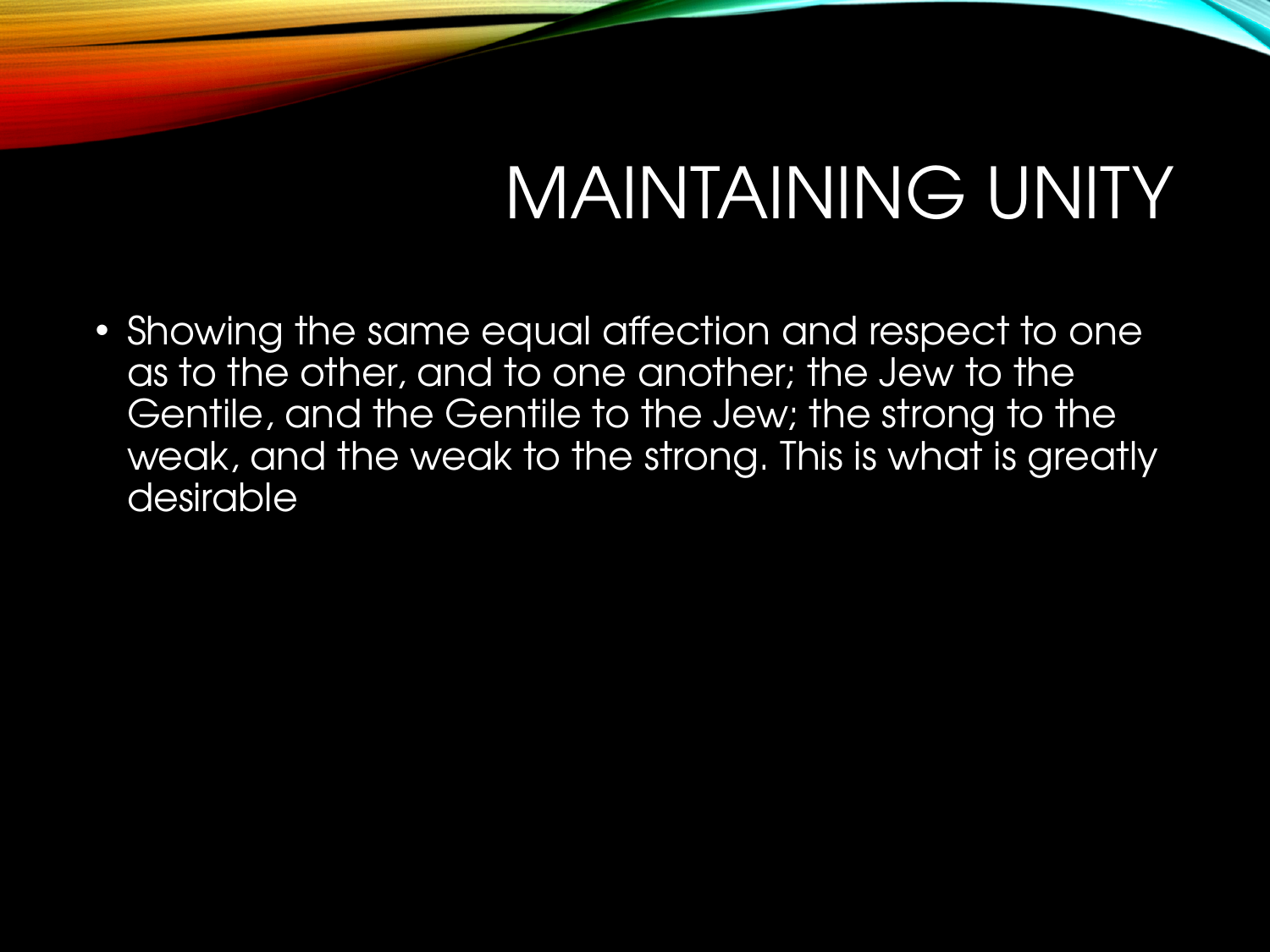

# Maintaining Unity
Showing the same equal affection and respect to one as to the other, and to one another; the Jew to the Gentile, and the Gentile to the Jew; the strong to the weak, and the weak to the strong. This is what is greatly desirable